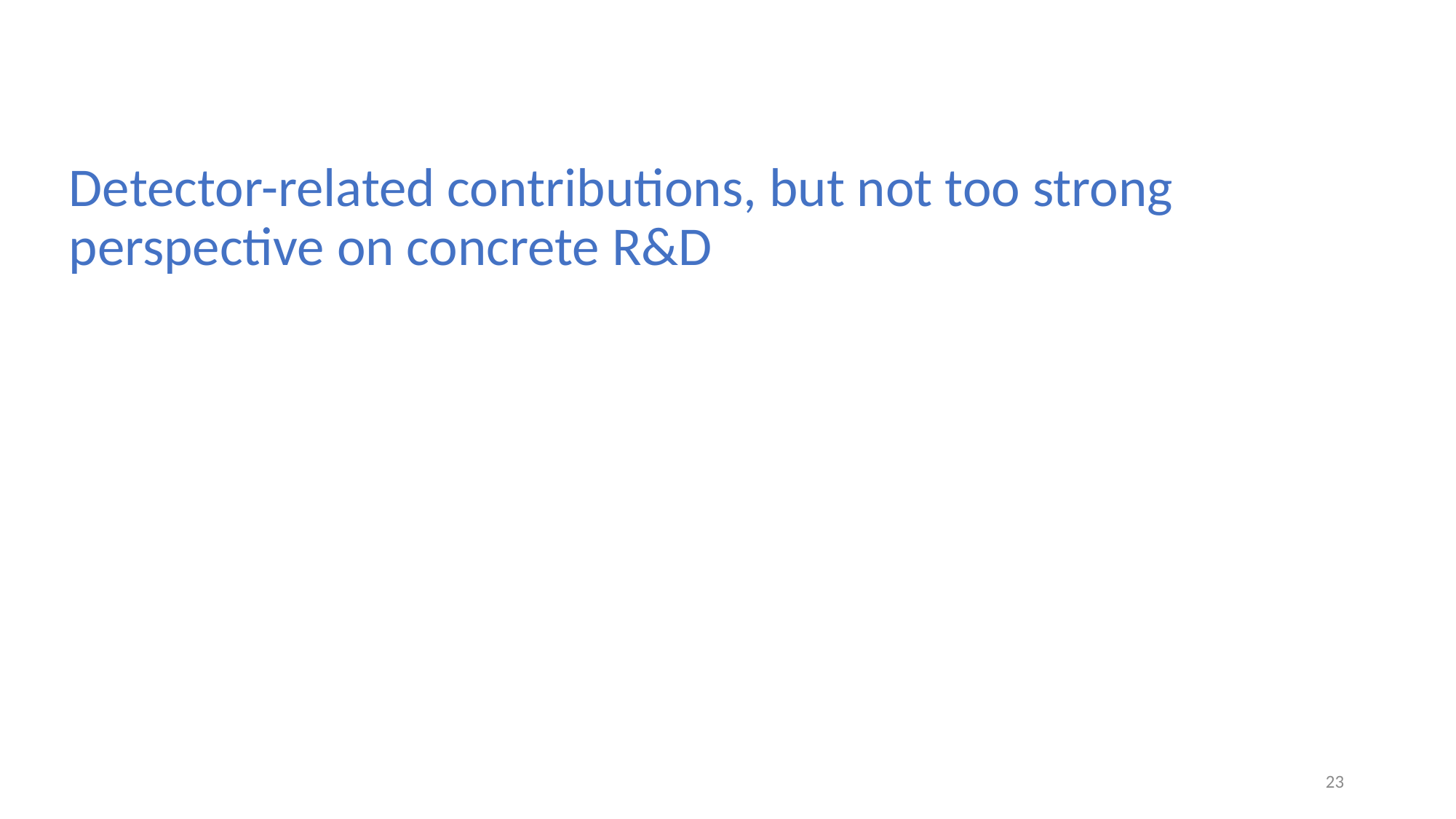

Detector-related contributions, but not too strong perspective on concrete R&D
23